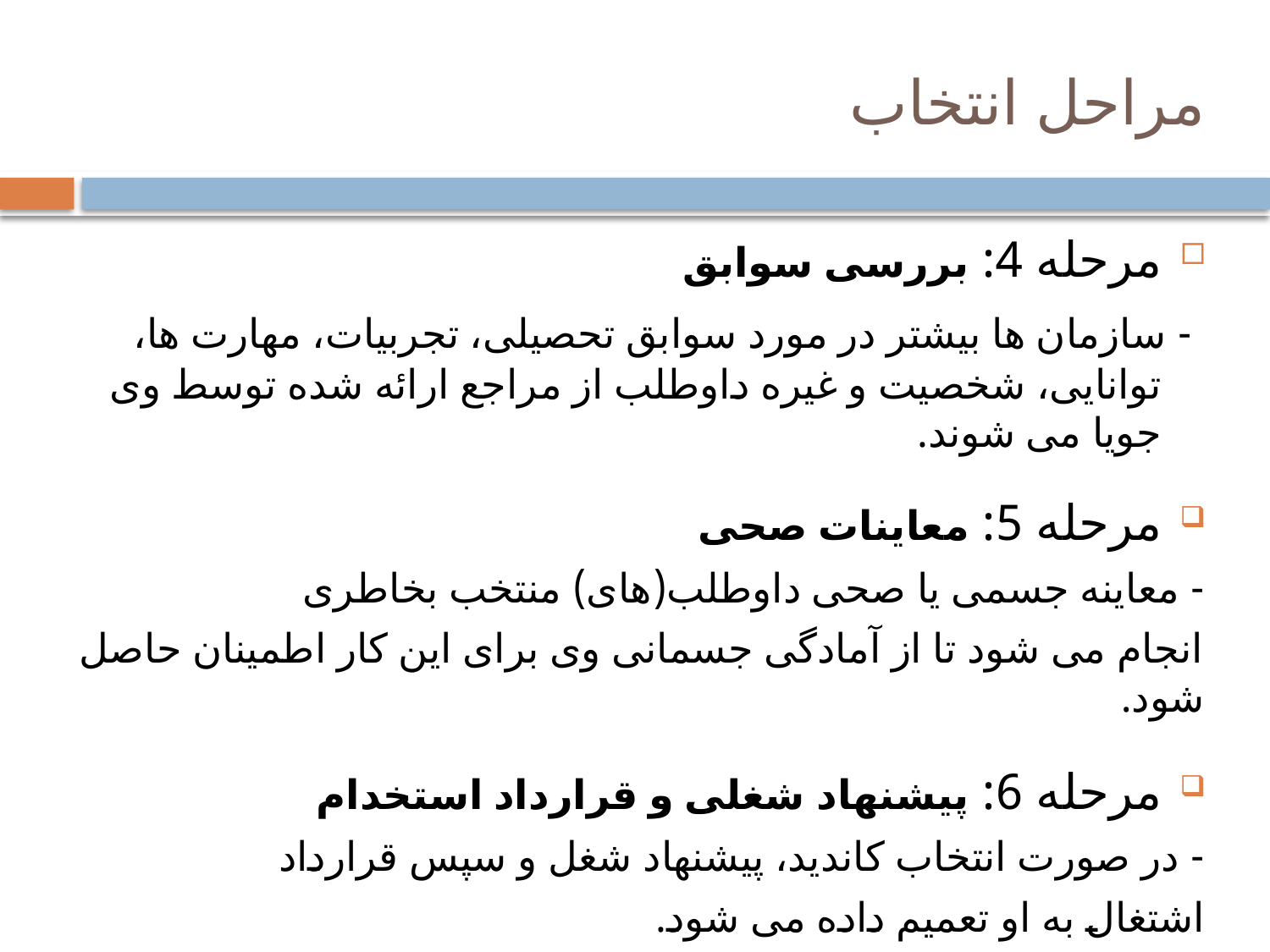

# مراحل انتخاب
مرحله 4: بررسی سوابق
 - سازمان ها بیشتر در مورد سوابق تحصیلی، تجربیات، مهارت ها، توانایی، شخصیت و غیره داوطلب از مراجع ارائه شده توسط وی جویا می شوند.

مرحله 5: معاینات صحی
- معاینه جسمی یا صحی داوطلب(های) منتخب بخاطری
انجام می شود تا از آمادگی جسمانی وی برای این کار اطمینان حاصل شود.

مرحله 6: پیشنهاد شغلی و قرارداد استخدام
- در صورت انتخاب کاندید، پیشنهاد شغل و سپس قرارداد
اشتغال به او تعمیم داده می شود.